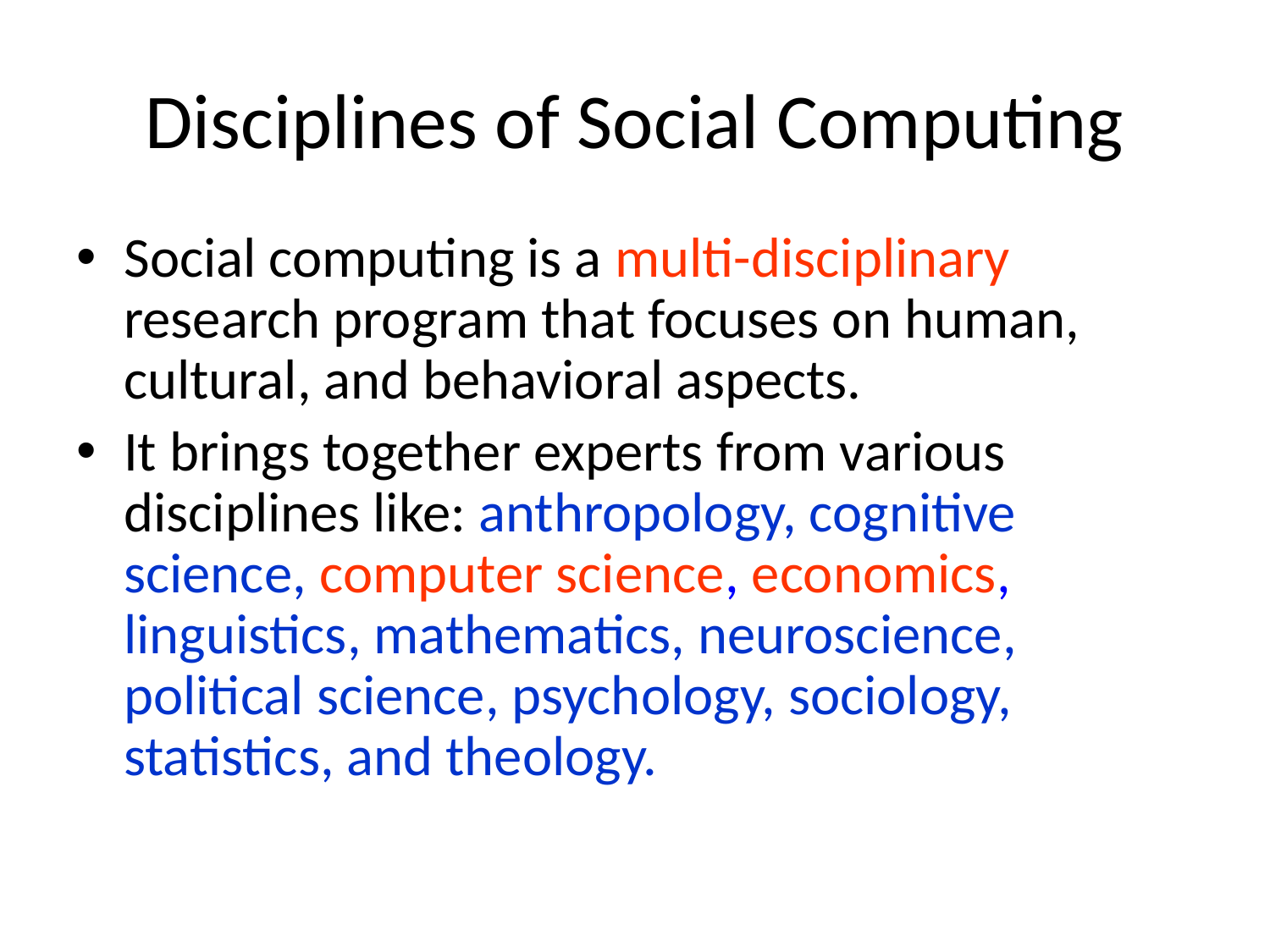

Disciplines of Social Computing
Social computing is a multi-disciplinary research program that focuses on human, cultural, and behavioral aspects.
It brings together experts from various disciplines like: anthropology, cognitive science, computer science, economics, linguistics, mathematics, neuroscience, political science, psychology, sociology, statistics, and theology.